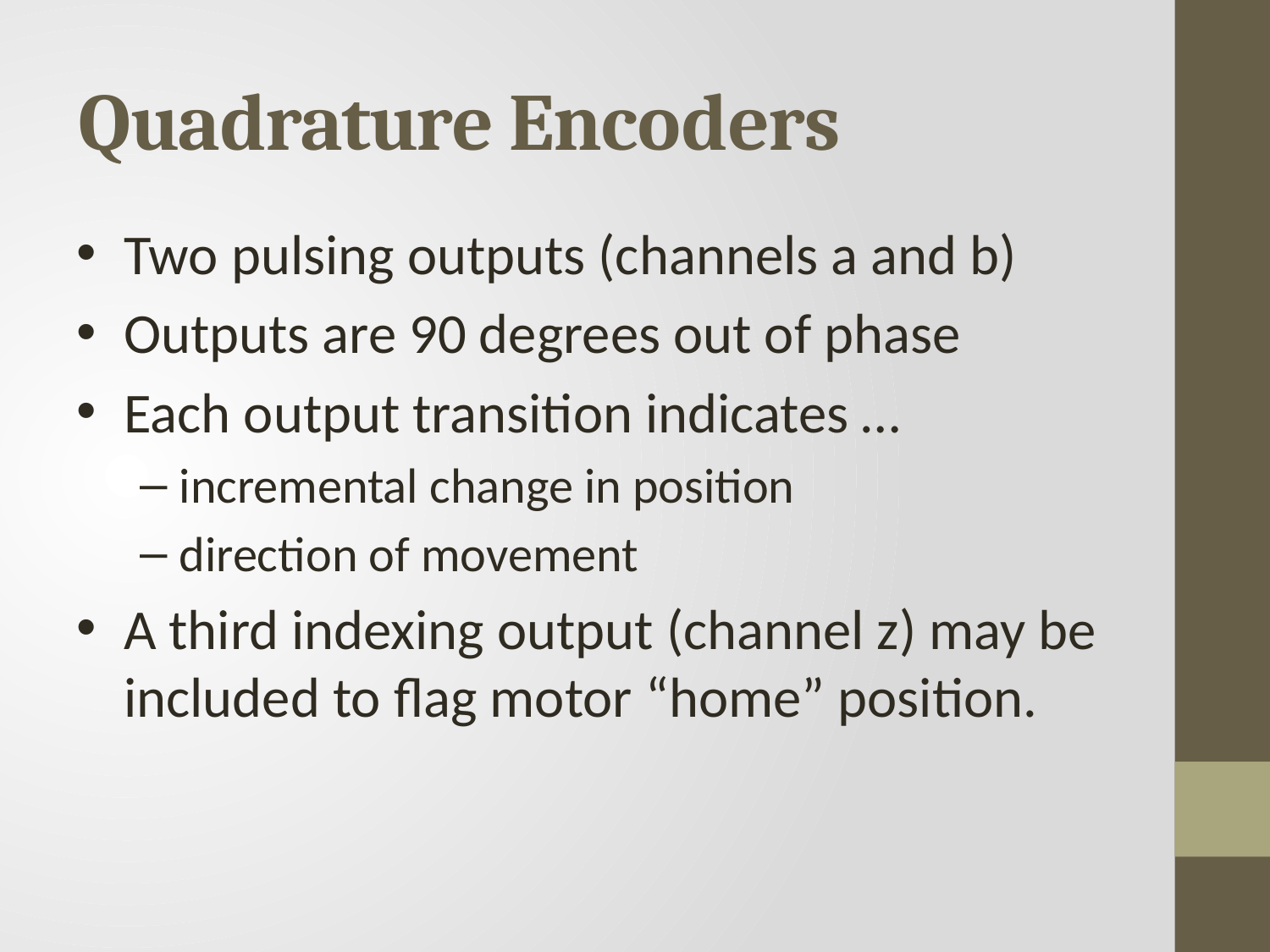

# Quadrature Encoders
Two pulsing outputs (channels a and b)
Outputs are 90 degrees out of phase
Each output transition indicates …
incremental change in position
direction of movement
A third indexing output (channel z) may be included to flag motor “home” position.